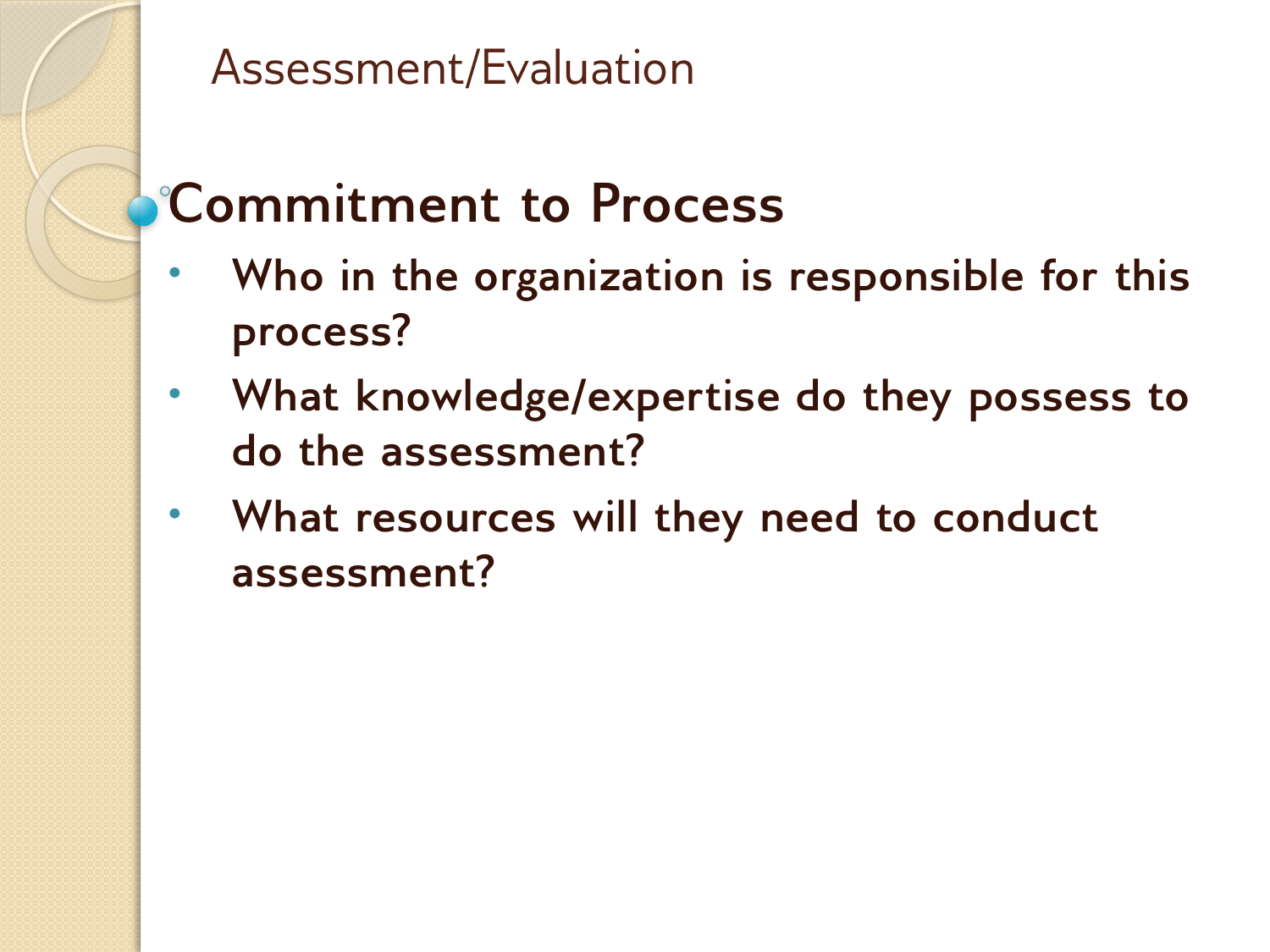

# Assessment/Evaluation

Commitment to Process
Who in the organization is responsible for this process?
What knowledge/expertise do they possess to do the assessment?
What resources will they need to conduct assessment?